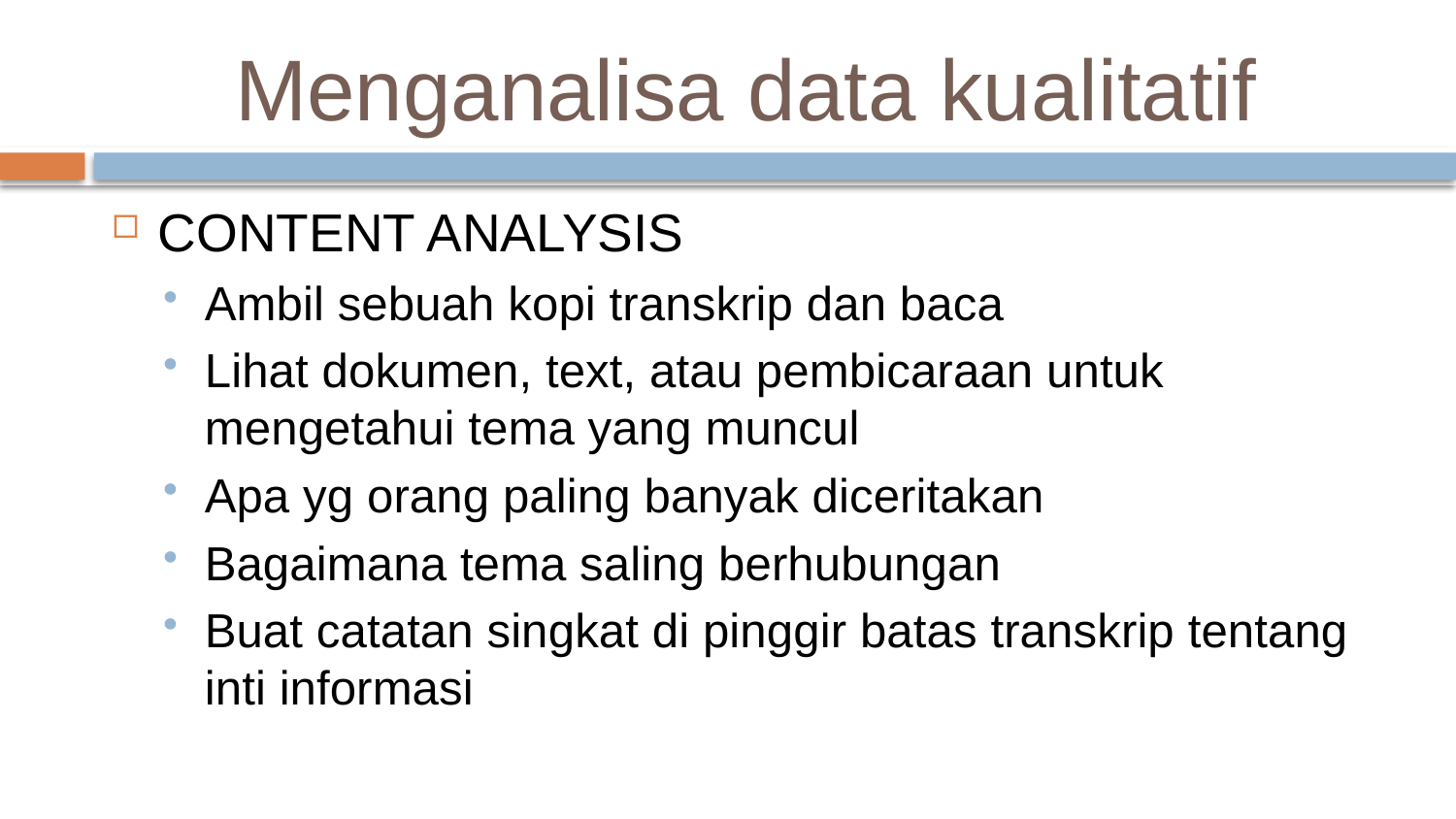

# Menganalisa data kualitatif
CONTENT ANALYSIS
Ambil sebuah kopi transkrip dan baca
Lihat dokumen, text, atau pembicaraan untuk mengetahui tema yang muncul
Apa yg orang paling banyak diceritakan
Bagaimana tema saling berhubungan
Buat catatan singkat di pinggir batas transkrip tentang inti informasi